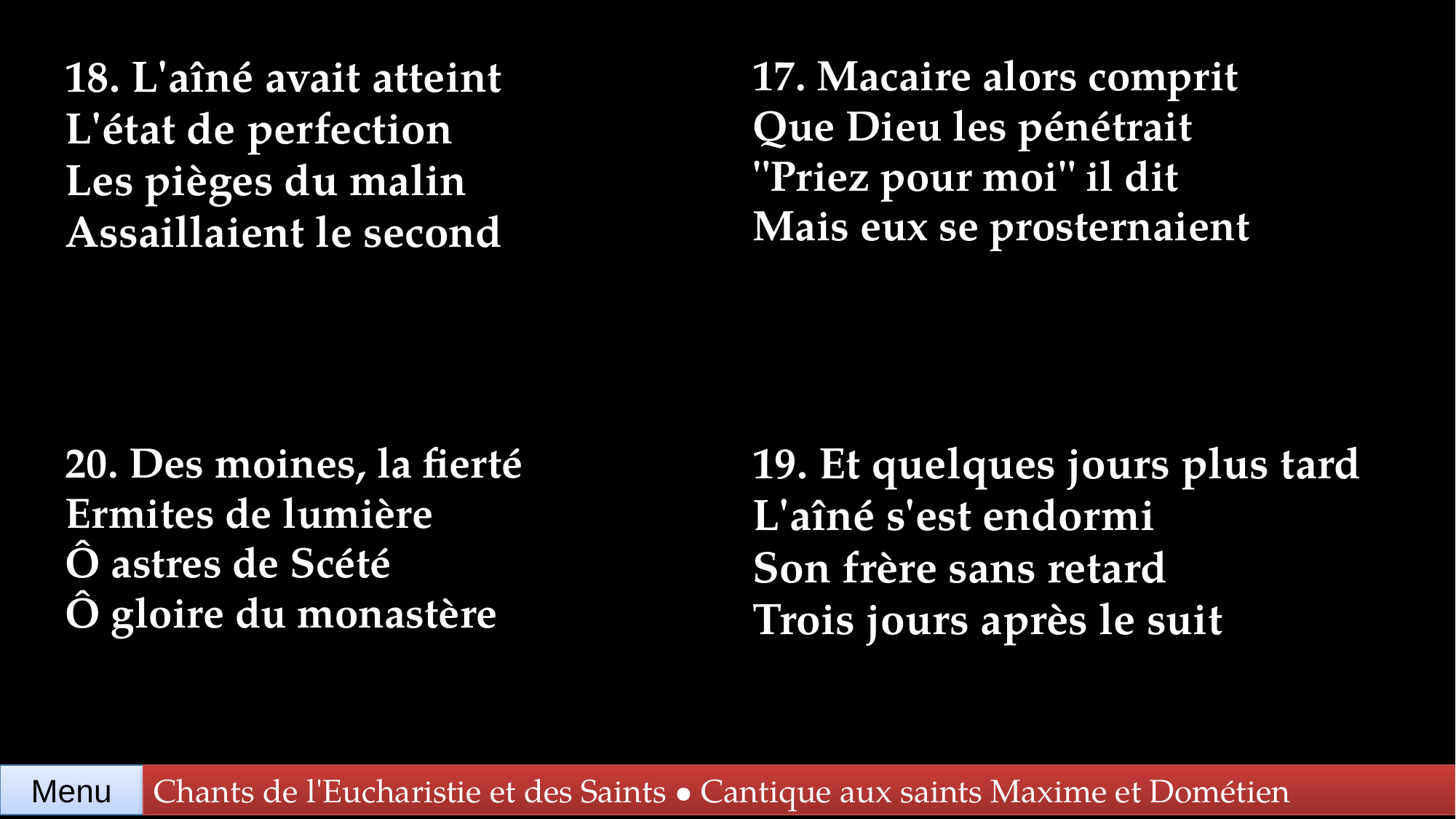

| 18. L'aîné avait atteint L'état de perfection Les pièges du malin Assaillaient le second | 17. Macaire alors comprit Que Dieu les pénétrait "Priez pour moi" il dit Mais eux se prosternaient |
| --- | --- |
| 20. Des moines, la fierté Ermites de lumière Ô astres de Scété Ô gloire du monastère | 19. Et quelques jours plus tard L'aîné s'est endormi Son frère sans retard Trois jours après le suit |
Menu
Chants de l'Eucharistie et des Saints • Cantique aux saints Maxime et Dométien